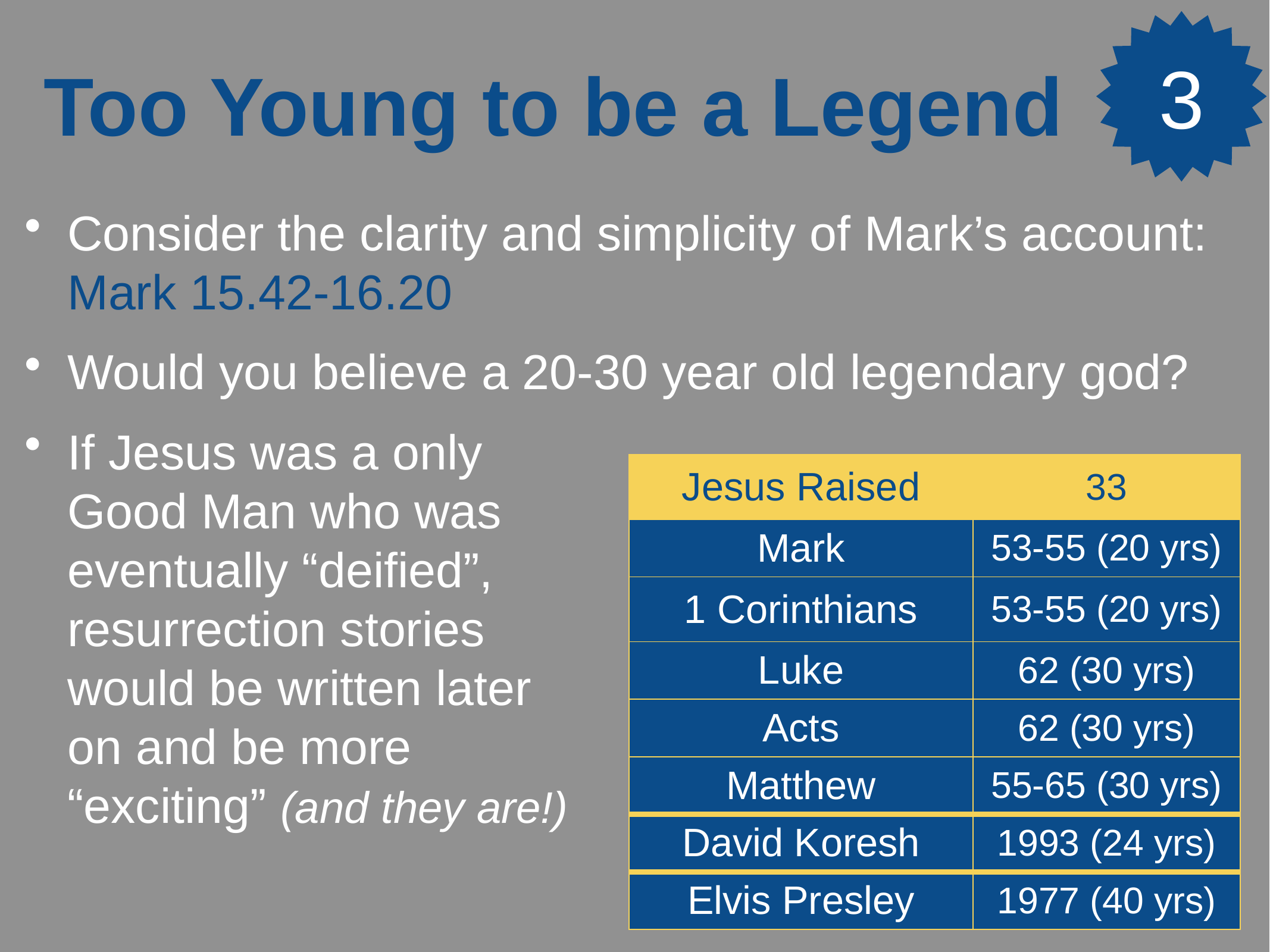

# Too Young to be a Legend
3
Consider the clarity and simplicity of Mark’s account: Mark 15.42-16.20
Would you believe a 20-30 year old legendary god?
If Jesus was a only
Good Man who was
eventually “deified”,
resurrection stories
would be written later
on and be more
“exciting” (and they are!)
| Jesus Raised | 33 |
| --- | --- |
| Mark | 53-55 (20 yrs) |
| 1 Corinthians | 53-55 (20 yrs) |
| Luke | 62 (30 yrs) |
| Acts | 62 (30 yrs) |
| Matthew | 55-65 (30 yrs) |
| David Koresh | 1993 (24 yrs) |
| Elvis Presley | 1977 (40 yrs) |